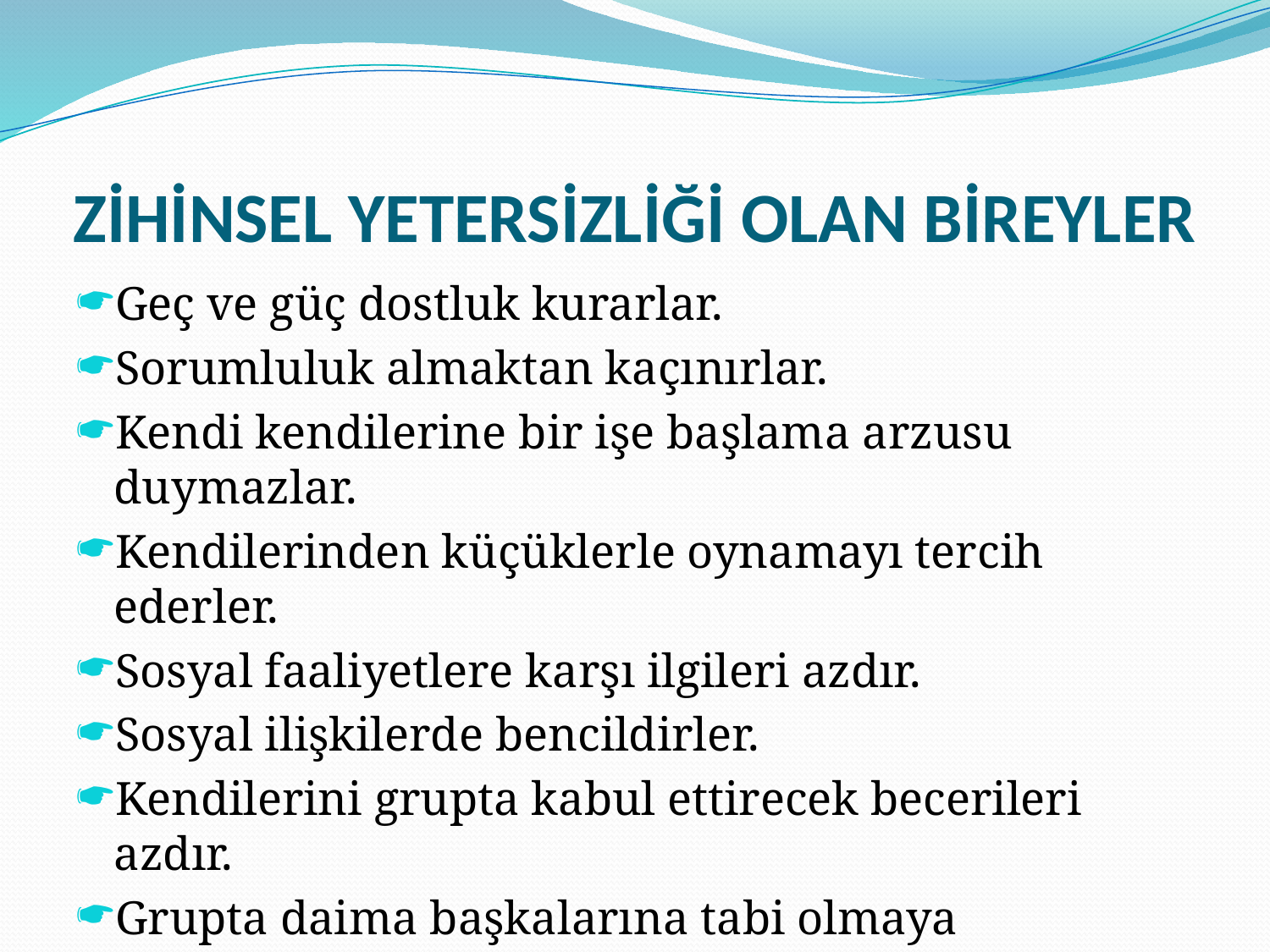

# ZİHİNSEL YETERSİZLİĞİ OLAN BİREYLER
Geç ve güç dostluk kurarlar.
Sorumluluk almaktan kaçınırlar.
Kendi kendilerine bir işe başlama arzusu duymazlar.
Kendilerinden küçüklerle oynamayı tercih ederler.
Sosyal faaliyetlere karşı ilgileri azdır.
Sosyal ilişkilerde bencildirler.
Kendilerini grupta kabul ettirecek becerileri azdır.
Grupta daima başkalarına tabi olmaya meyillidirler.
Oyun ve toplum kurallarına uymakta güçlük çekerler.